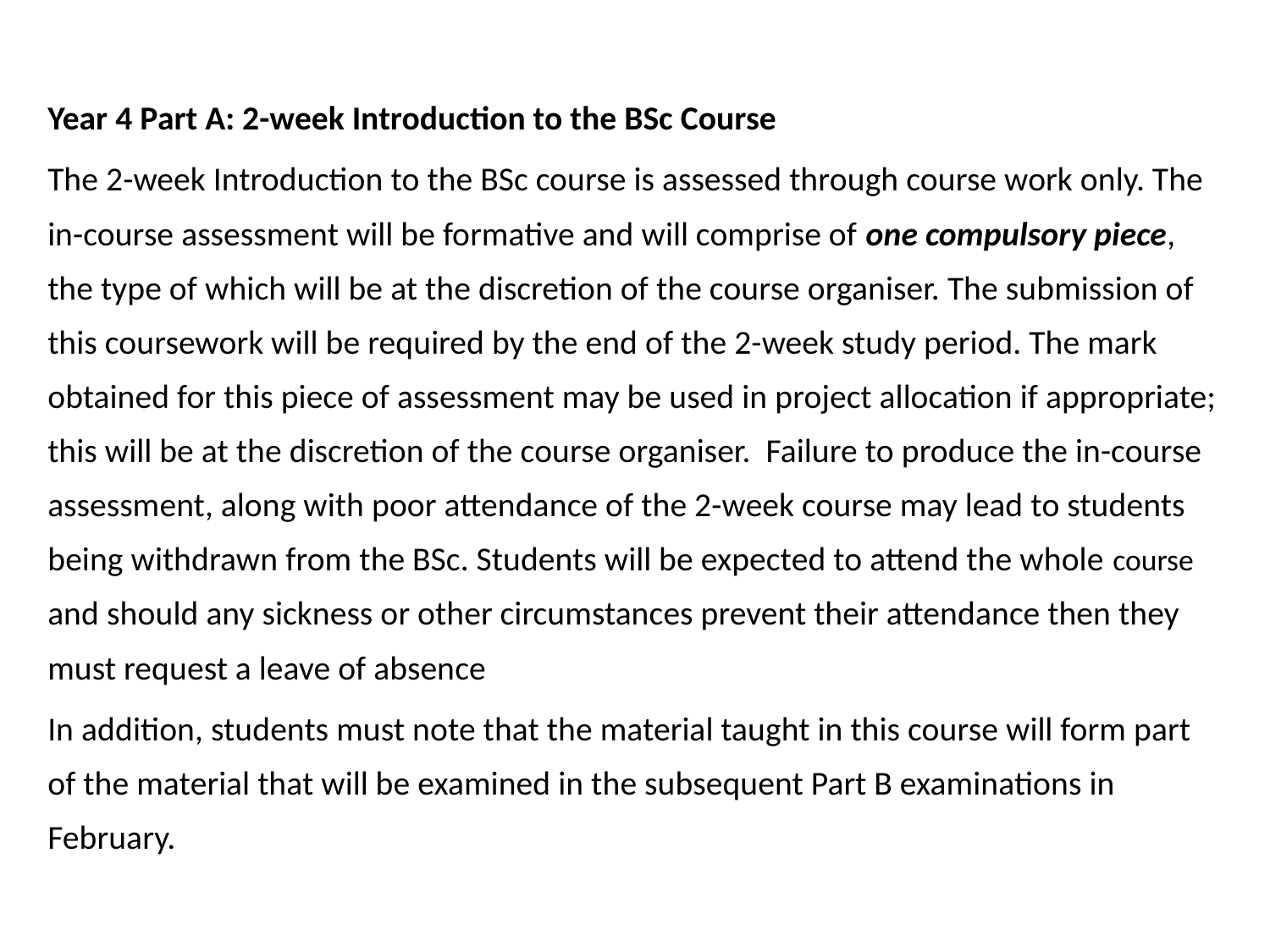

Year 4 Part A: 2-week Introduction to the BSc Course
The 2-week Introduction to the BSc course is assessed through course work only. The in-course assessment will be formative and will comprise of one compulsory piece, the type of which will be at the discretion of the course organiser. The submission of this coursework will be required by the end of the 2-week study period. The mark obtained for this piece of assessment may be used in project allocation if appropriate; this will be at the discretion of the course organiser.  Failure to produce the in-course assessment, along with poor attendance of the 2-week course may lead to students being withdrawn from the BSc. Students will be expected to attend the whole course and should any sickness or other circumstances prevent their attendance then they must request a leave of absence
In addition, students must note that the material taught in this course will form part of the material that will be examined in the subsequent Part B examinations in February.